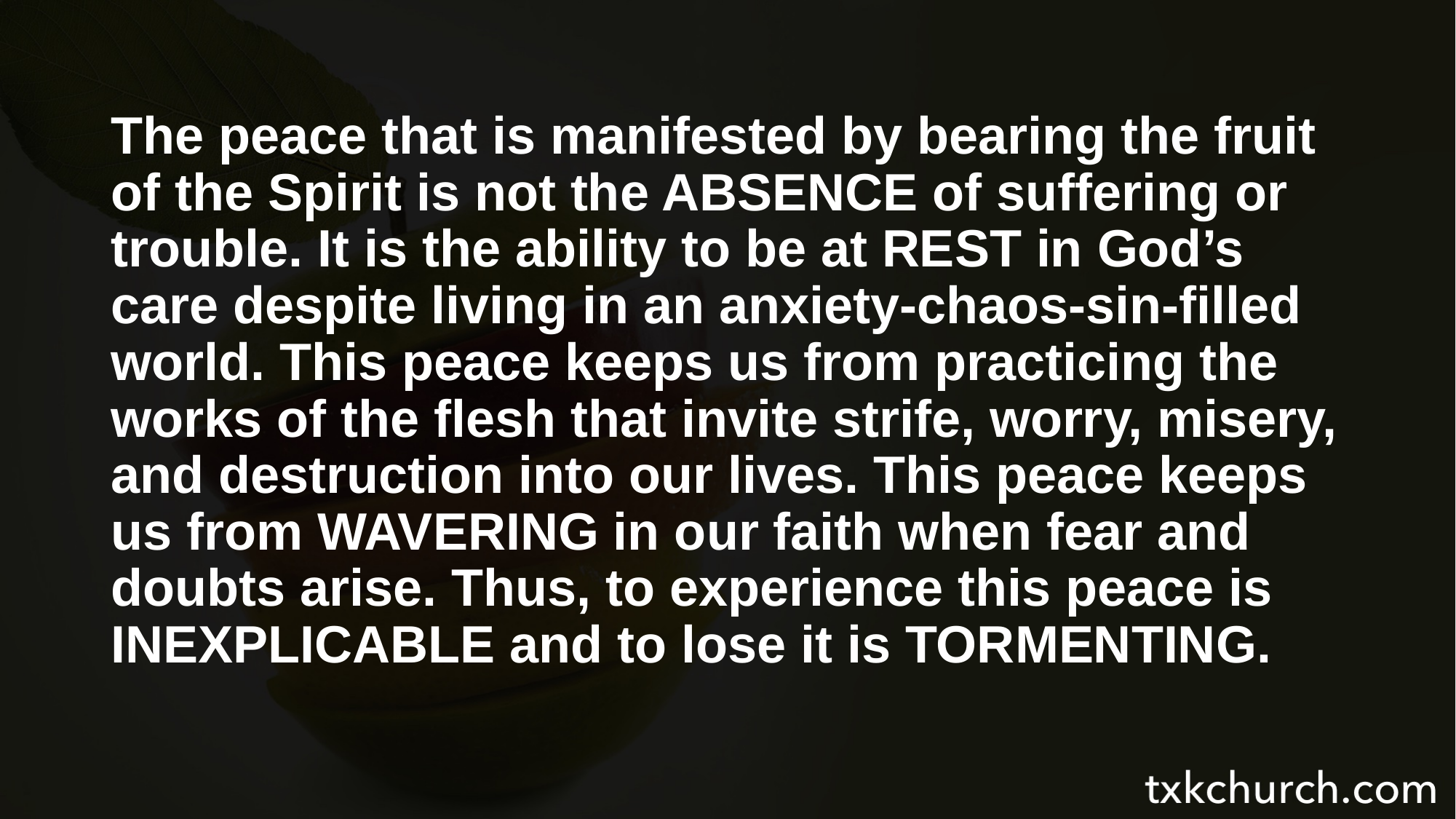

The peace that is manifested by bearing the fruit of the Spirit is not the ABSENCE of suffering or trouble. It is the ability to be at REST in God’s care despite living in an anxiety-chaos-sin-filled world. This peace keeps us from practicing the works of the flesh that invite strife, worry, misery, and destruction into our lives. This peace keeps us from WAVERING in our faith when fear and doubts arise. Thus, to experience this peace is INEXPLICABLE and to lose it is TORMENTING.